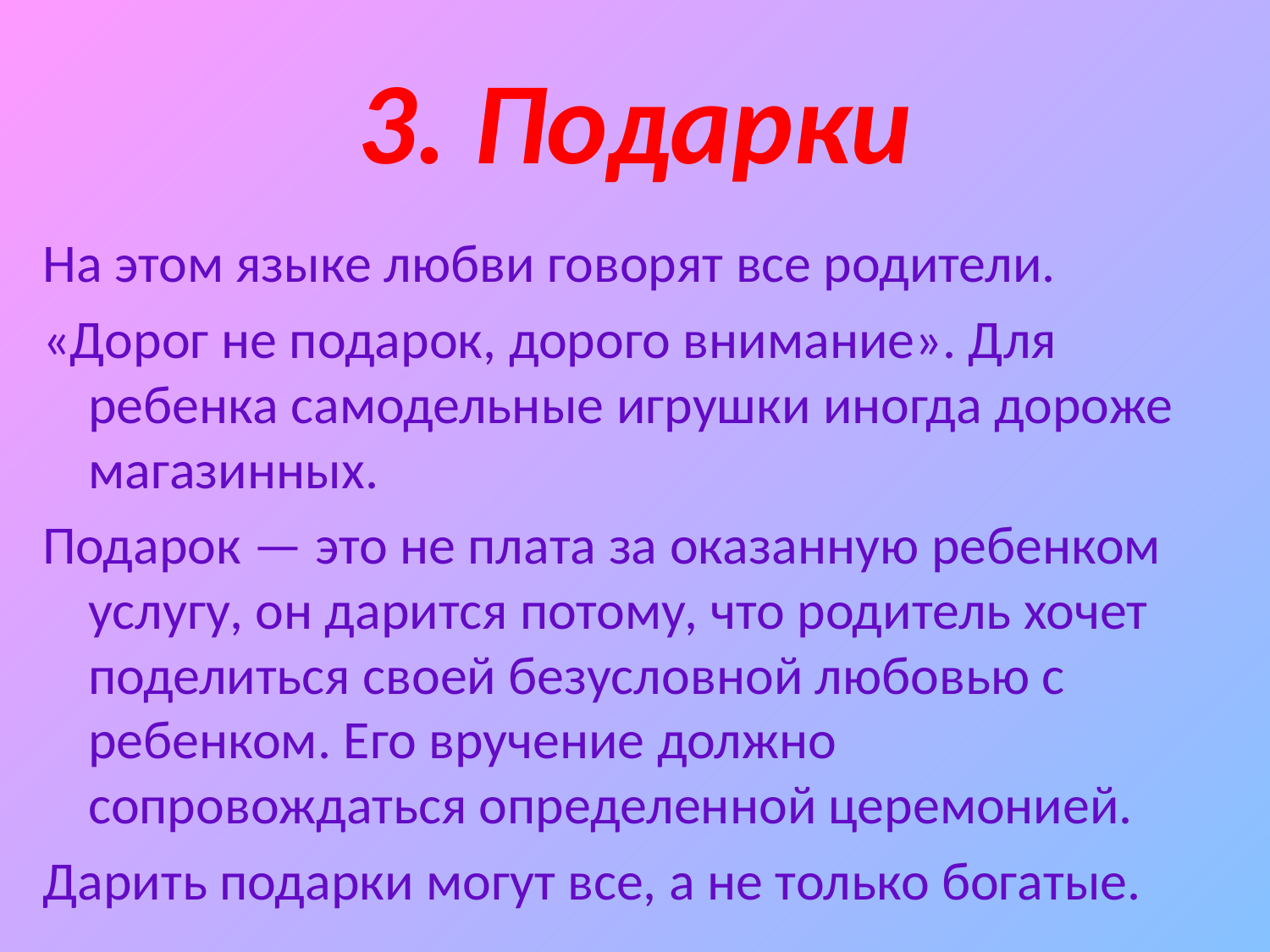

# 3. Подарки
На этом языке любви говорят все родители.
«Дорог не подарок, дорого внимание». Для ребенка самодельные игрушки иногда дороже магазинных.
Подарок — это не плата за оказанную ребенком услугу, он дарится потому, что родитель хочет поделиться своей безусловной любовью с ребенком. Его вручение должно сопровождаться определенной церемонией.
Дарить подарки могут все, а не только богатые.